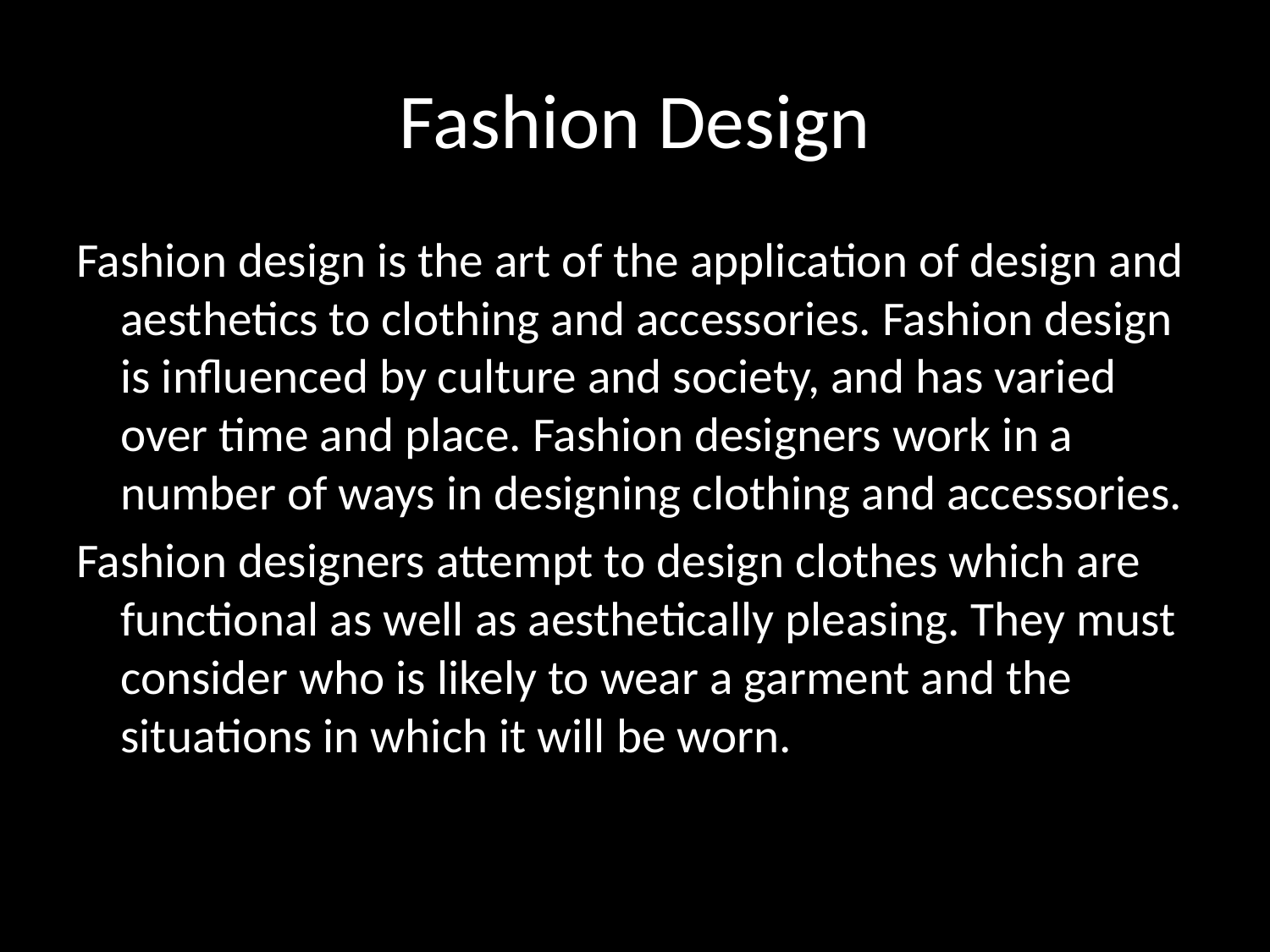

# Fashion Design
Fashion design is the art of the application of design and aesthetics to clothing and accessories. Fashion design is influenced by culture and society, and has varied over time and place. Fashion designers work in a number of ways in designing clothing and accessories.
Fashion designers attempt to design clothes which are functional as well as aesthetically pleasing. They must consider who is likely to wear a garment and the situations in which it will be worn.